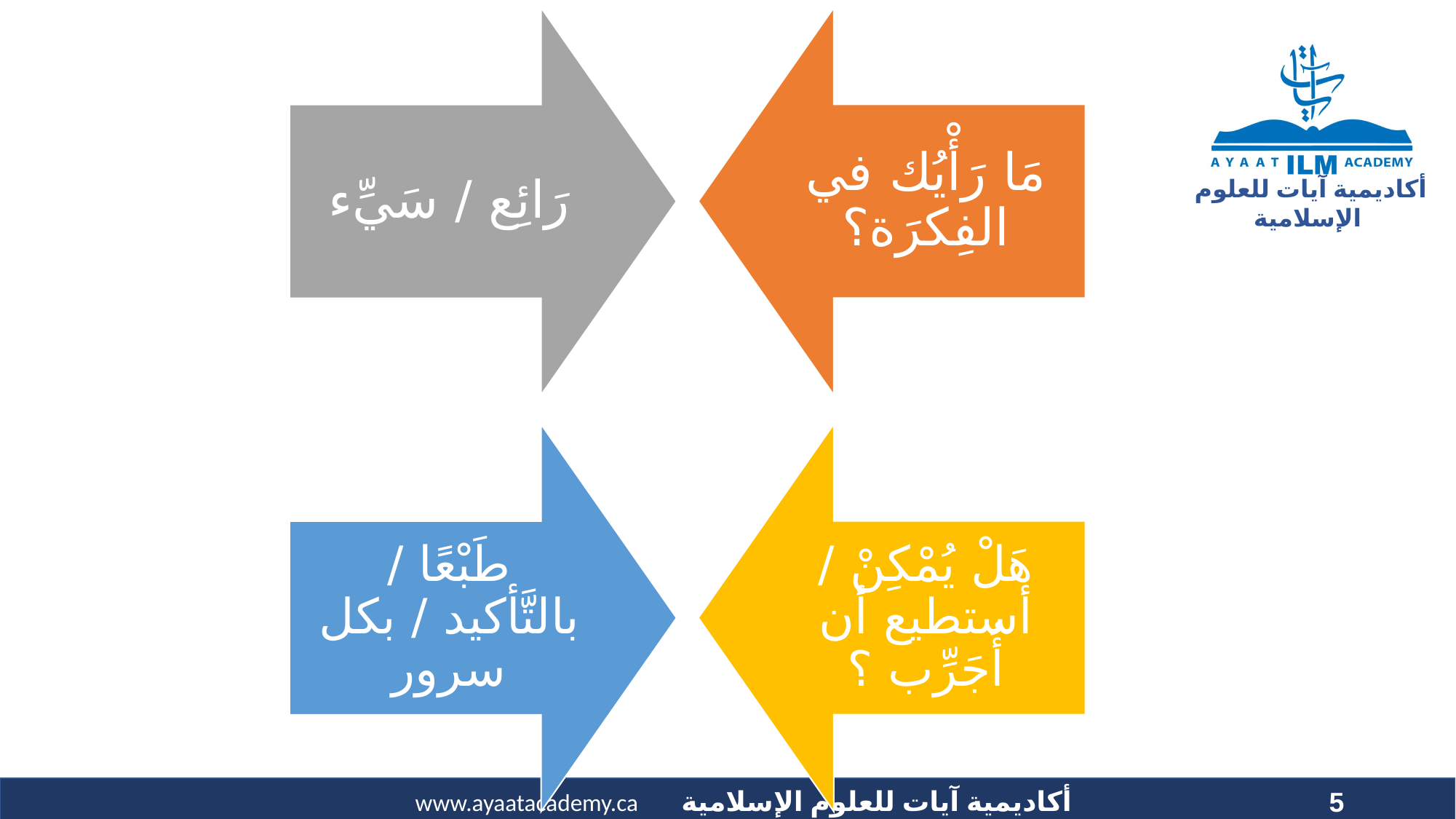

مَا رَأْيُك في الفِكرَة؟
رَائِع / سَيِّء
هَلْ يُمْكِنْ / أستطيع أن أُجَرِّب ؟
طَبْعًا / بالتَّأكيد / بكل سرور
5